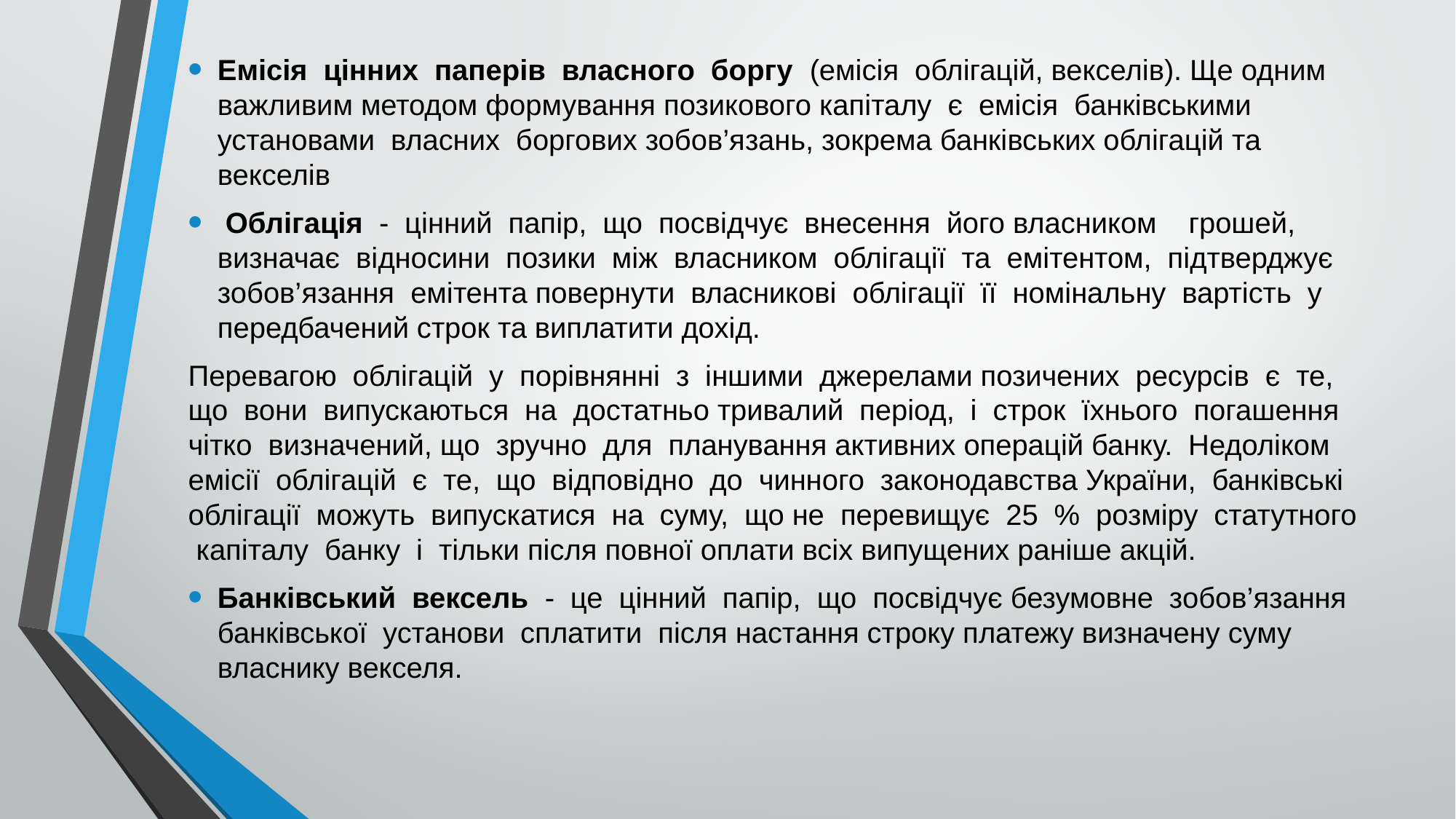

Емісія  цінних  паперів  власного  боргу  (емісія  облігацій, векселів). Ще одним важливим методом формування позикового капіталу  є  емісія  банківськими  установами  власних  боргових зобов’язань, зокрема банківських облігацій та векселів
 Облігація  -  цінний  папір,  що  посвідчує  внесення  його власником    грошей,  визначає  відносини  позики  між  власником  облігації  та  емітентом,  підтверджує  зобов’язання  емітента повернути  власникові  облігації  її  номінальну  вартість  у  передбачений строк та виплатити дохід.
Перевагою  облігацій  у  порівнянні  з  іншими  джерелами позичених  ресурсів  є  те,  що  вони  випускаються  на  достатньо тривалий  період,  і  строк  їхнього  погашення  чітко  визначений, що  зручно  для  планування активних операцій банку.  Недоліком емісії  облігацій  є  те,  що  відповідно  до  чинного  законодавства України,  банківські  облігації  можуть  випускатися  на  суму,  що не  перевищує  25  %  розміру  статутного  капіталу  банку  і  тільки після повної оплати всіх випущених раніше акцій.
Банківський  вексель  -  це  цінний  папір,  що  посвідчує безумовне  зобов’язання  банківської  установи  сплатити  після настання строку платежу визначену суму власнику векселя.